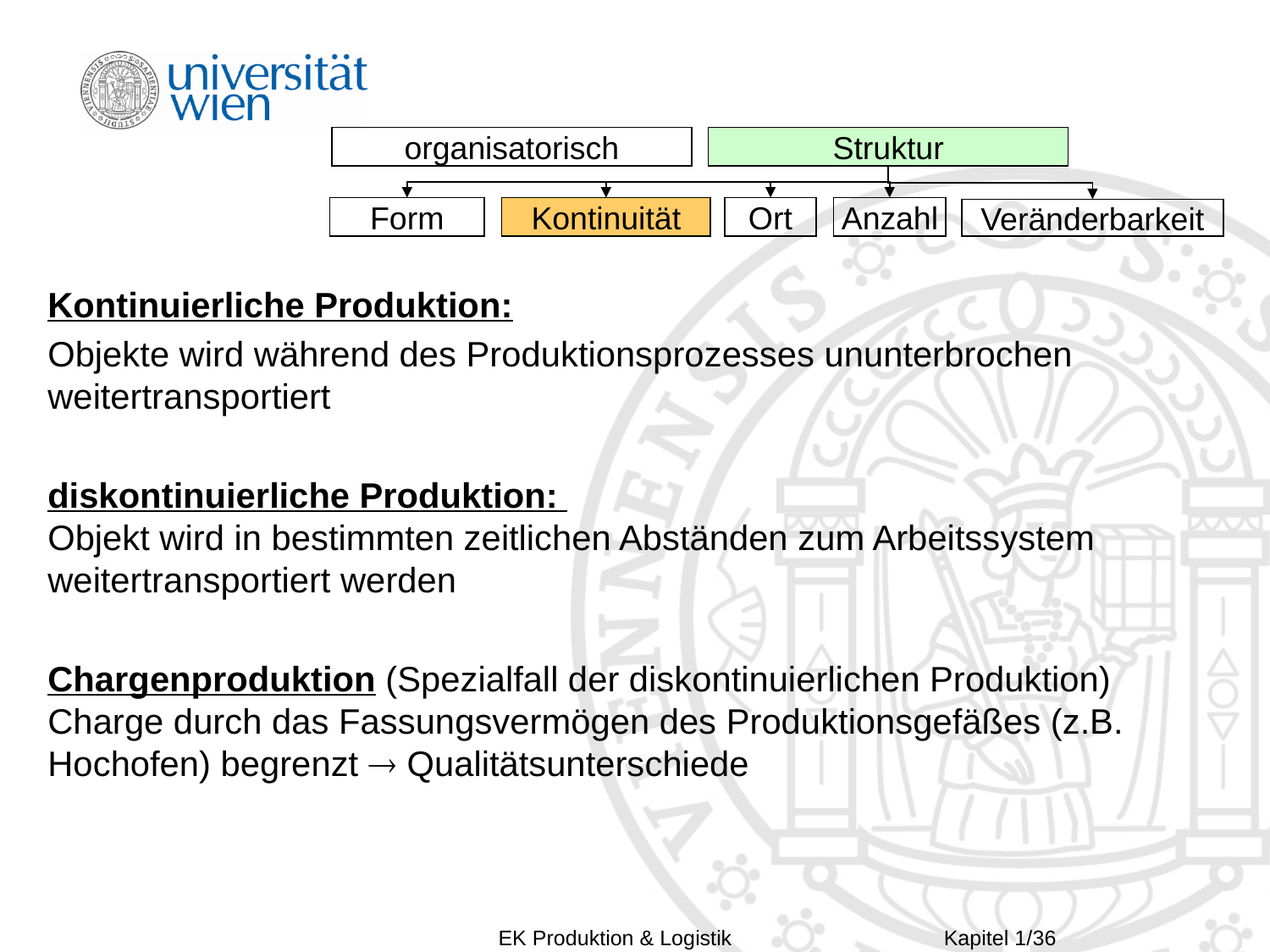

organisatorisch
Struktur
Form
Kontinuität
Ort
Anzahl
Veränderbarkeit
Kontinuierliche Produktion:
Objekte wird während des Produktionsprozesses ununterbrochen weitertransportiert

diskontinuierliche Produktion:
Objekt wird in bestimmten zeitlichen Abständen zum Arbeitssystem weitertransportiert werden

Chargenproduktion (Spezialfall der diskontinuierlichen Produktion)
Charge durch das Fassungsvermögen des Produktionsgefäßes (z.B. Hochofen) begrenzt → Qualitätsunterschiede